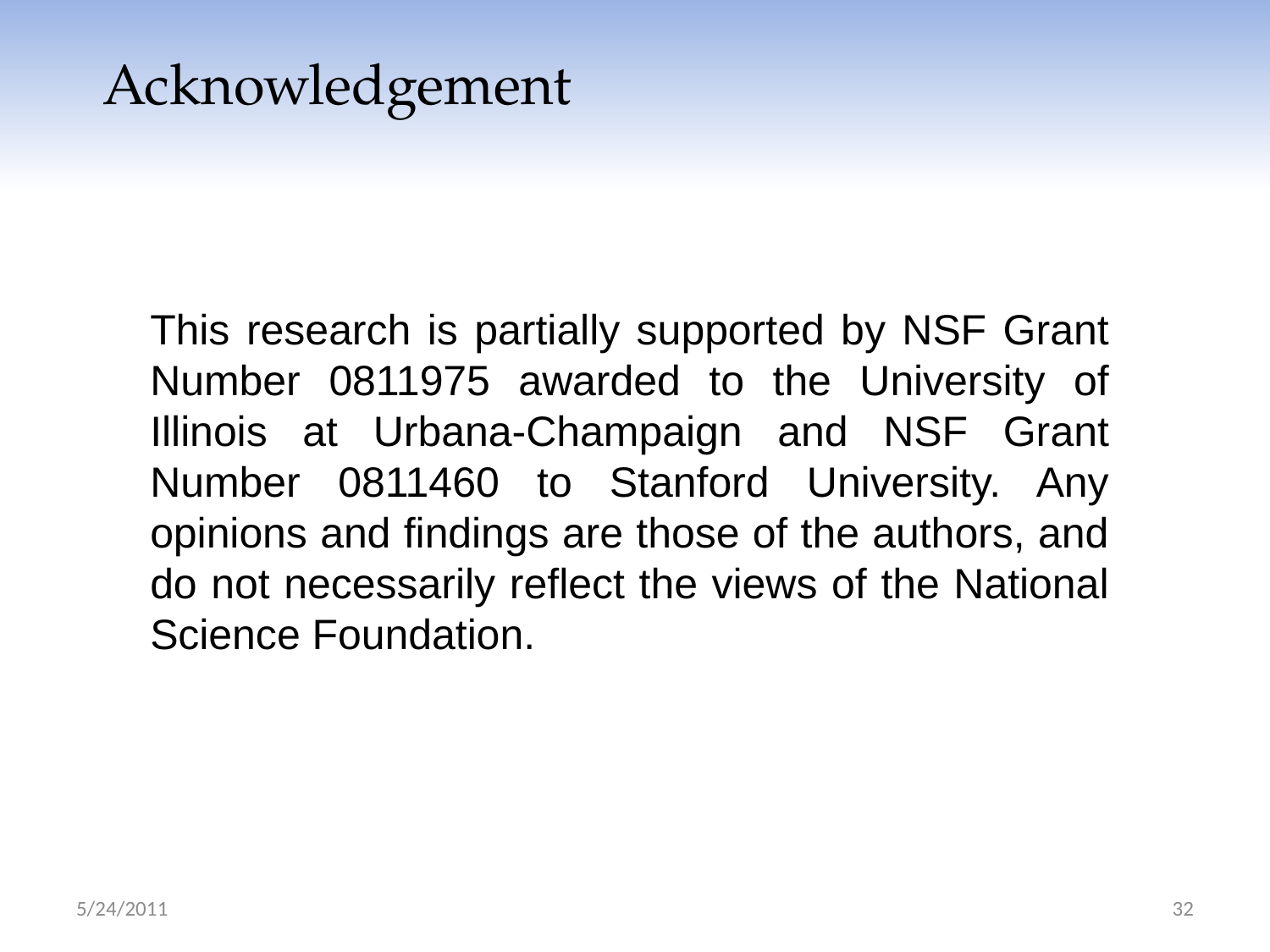

Acknowledgement
This research is partially supported by NSF Grant Number 0811975 awarded to the University of Illinois at Urbana-Champaign and NSF Grant Number 0811460 to Stanford University. Any opinions and findings are those of the authors, and do not necessarily reflect the views of the National Science Foundation.
5/24/2011
32